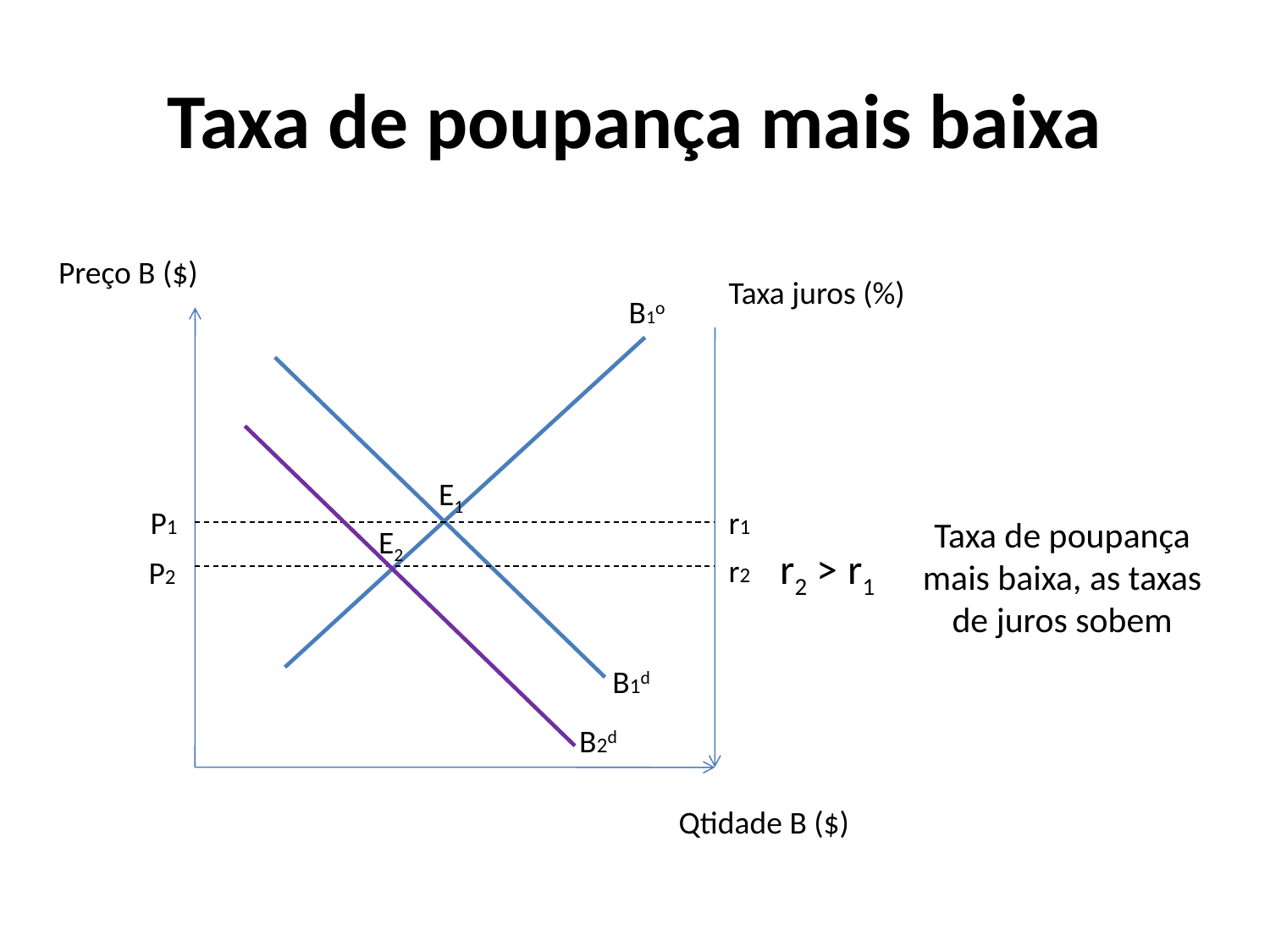

# Taxa de poupança mais baixa
Preço B ($)
Taxa juros (%)
B1o
E1
P1
r1
Taxa de poupança mais baixa, as taxas de juros sobem
E2
r2 > r1
r2
P2
B1d
B2d
Qtidade B ($)